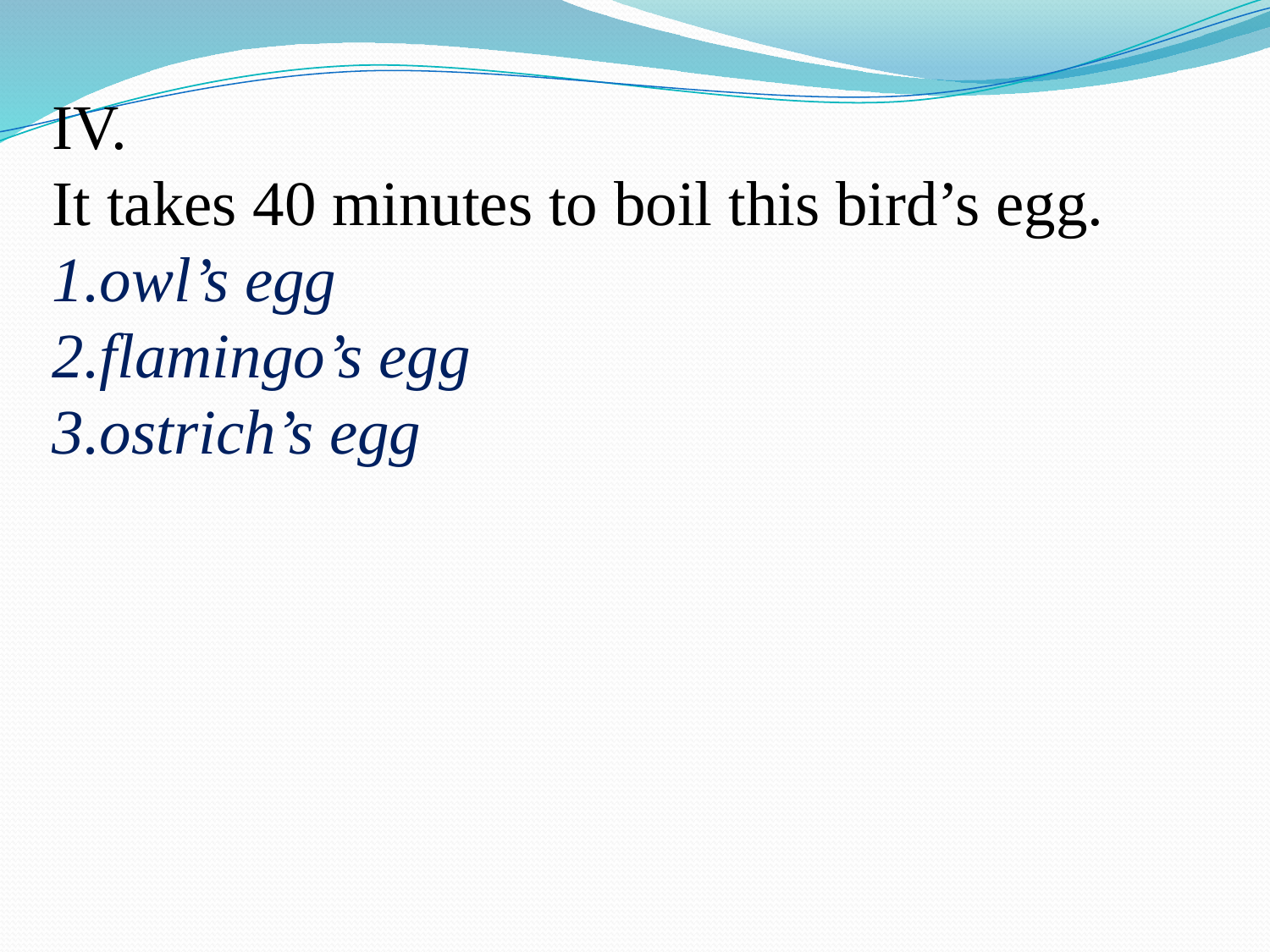

IV.
It takes 40 minutes to boil this bird’s egg.
owl’s egg
flamingo’s egg
ostrich’s egg